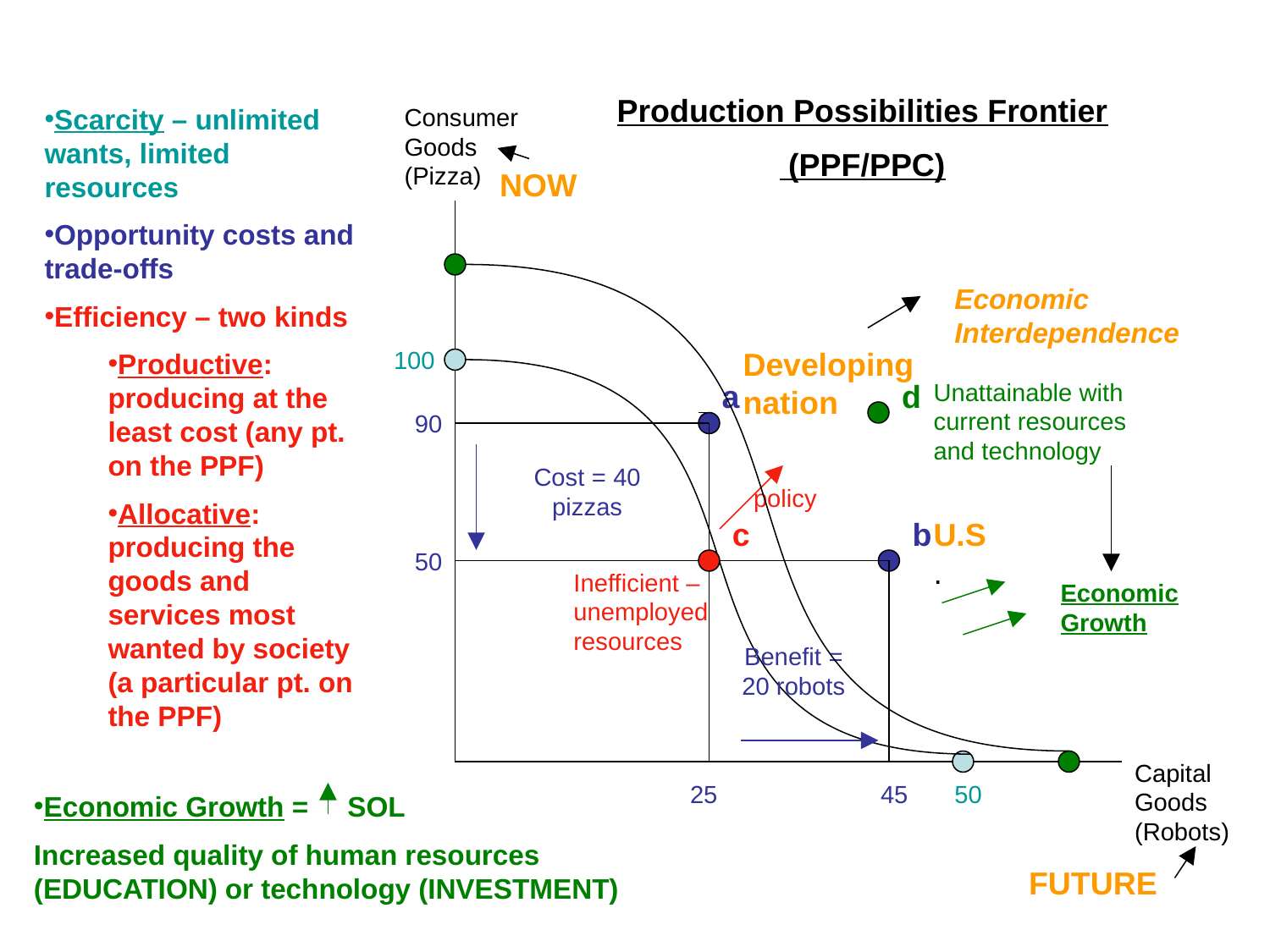

Production Possibilities Frontier
 (PPF/PPC)
Scarcity – unlimited wants, limited resources
Opportunity costs and trade-offs
Efficiency – two kinds
Productive: producing at the least cost (any pt. on the PPF)
Allocative: producing the goods and services most wanted by society (a particular pt. on the PPF)

Consumer Goods (Pizza)
NOW

Economic Interdependence
100
Developing nation

a
d
Unattainable with current resources and technology
90

Cost = 40 pizzas
policy
c
b
U.S.
50

Inefficient – unemployed resources
Economic Growth
Benefit = 20 robots

Capital Goods (Robots)
25
45
50
Economic Growth =     SOL
Increased quality of human resources (EDUCATION) or technology (INVESTMENT)
FUTURE